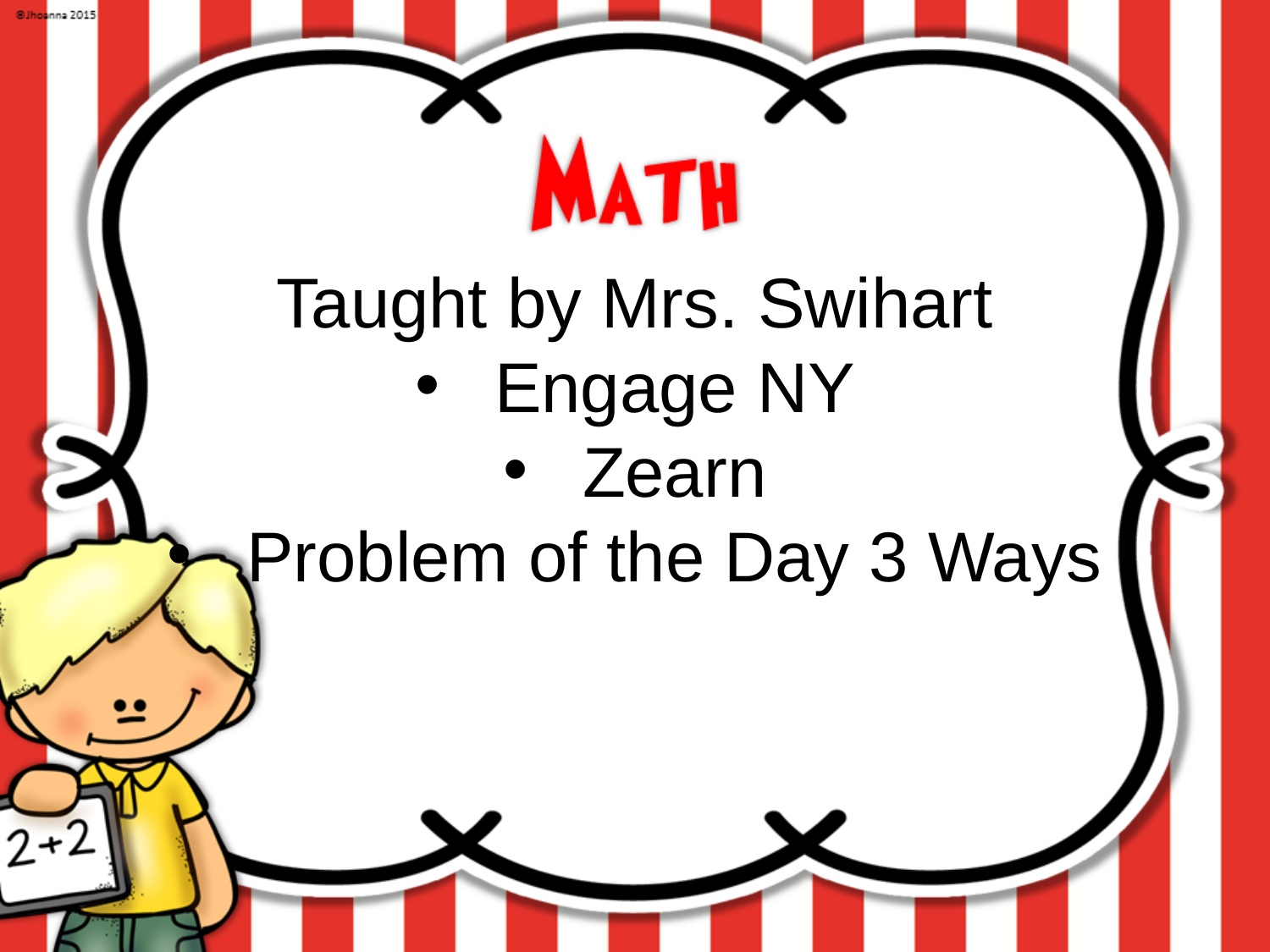

Taught by Mrs. Swihart
Engage NY
Zearn
Problem of the Day 3 Ways